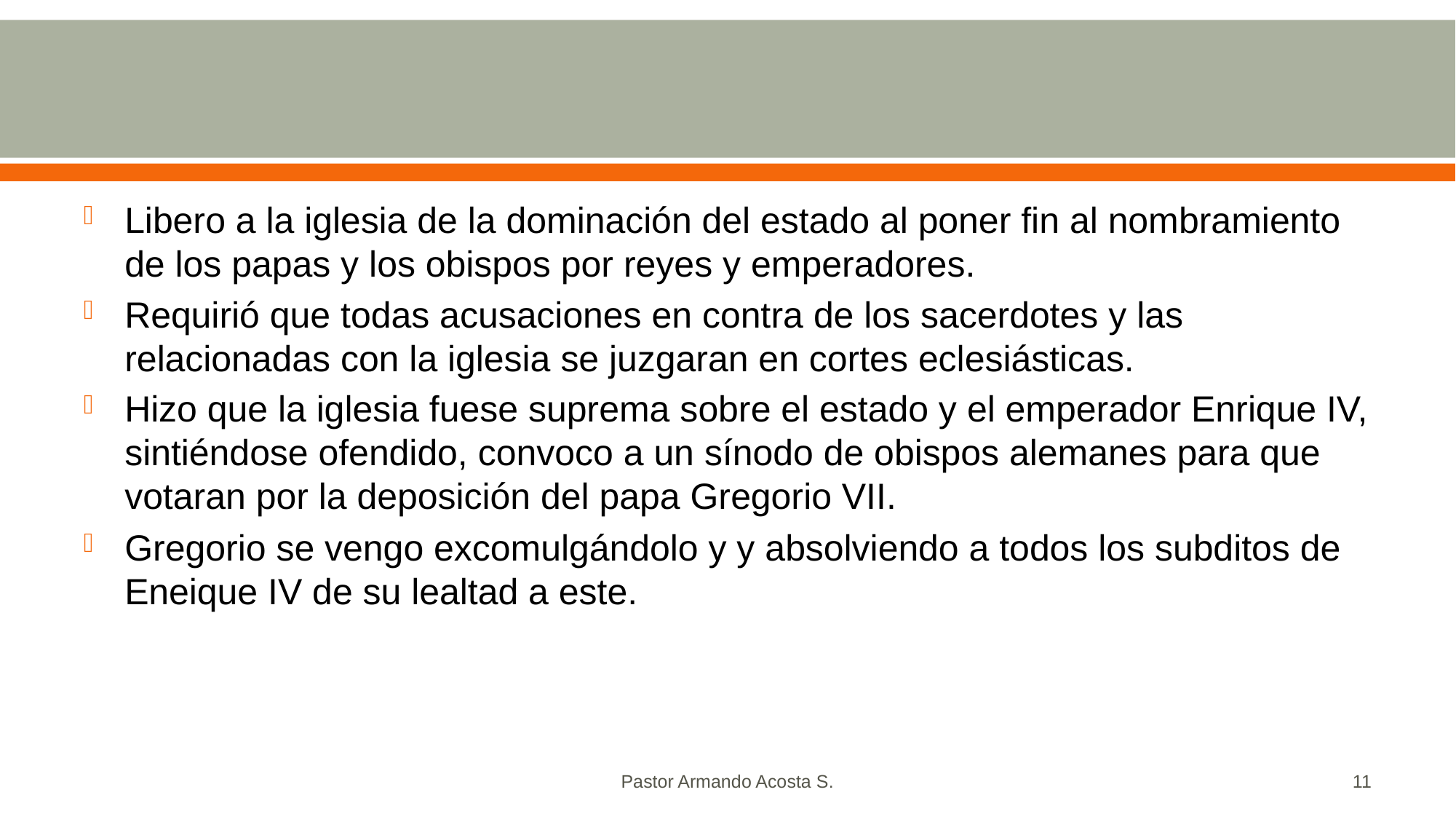

#
Libero a la iglesia de la dominación del estado al poner fin al nombramiento de los papas y los obispos por reyes y emperadores.
Requirió que todas acusaciones en contra de los sacerdotes y las relacionadas con la iglesia se juzgaran en cortes eclesiásticas.
Hizo que la iglesia fuese suprema sobre el estado y el emperador Enrique IV, sintiéndose ofendido, convoco a un sínodo de obispos alemanes para que votaran por la deposición del papa Gregorio VII.
Gregorio se vengo excomulgándolo y y absolviendo a todos los subditos de Eneique IV de su lealtad a este.
Pastor Armando Acosta S.
11